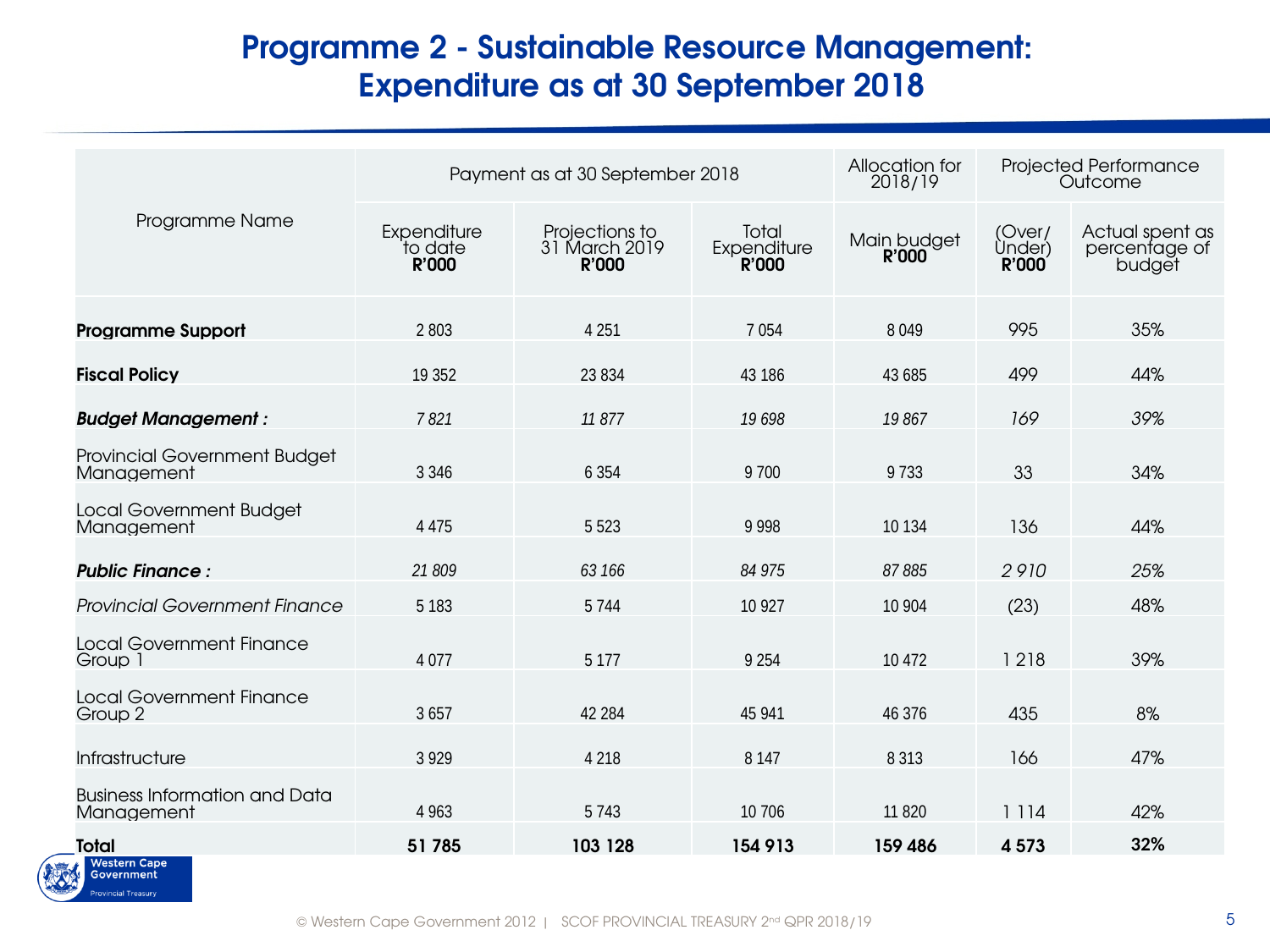

# Programme 2 - Sustainable Resource Management: Expenditure as at 30 September 2018
| Programme Name | Payment as at 30 September 2018 |  |  | Allocation for 2018/19 | Projected Performance Outcome |  |
| --- | --- | --- | --- | --- | --- | --- |
|  | Expenditure to date R’000 | Projections to 31 March 2019 R’000 | Total Expenditure R’000 | Main budget R’000 | (Over/ Under) R’000 | Actual spent as percentage of budget |
| Programme Support | 2 803 | 4 251 | 7 054 | 8 049 | 995 | 35% |
| Fiscal Policy | 19 352 | 23 834 | 43 186 | 43 685 | 499 | 44% |
| Budget Management : | 7 821 | 11 877 | 19 698 | 19 867 | 169 | 39% |
| Provincial Government Budget Management | 3 346 | 6 354 | 9 700 | 9 733 | 33 | 34% |
| Local Government Budget Management | 4 475 | 5 523 | 9 998 | 10 134 | 136 | 44% |
| Public Finance : | 21 809 | 63 166 | 84 975 | 87 885 | 2 910 | 25% |
| Provincial Government Finance | 5 183 | 5 744 | 10 927 | 10 904 | (23) | 48% |
| Local Government Finance Group 1 | 4 077 | 5 177 | 9 254 | 10 472 | 1 218 | 39% |
| Local Government Finance Group 2 | 3 657 | 42 284 | 45 941 | 46 376 | 435 | 8% |
| Infrastructure | 3 929 | 4 218 | 8 147 | 8 313 | 166 | 47% |
| Business Information and Data Management | 4 963 | 5 743 | 10 706 | 11 820 | 1 114 | 42% |
| Total | 51 785 | 103 128 | 154 913 | 159 486 | 4 573 | 32% |
SCOF PROVINCIAL TREASURY 2nd QPR 2018/19
5